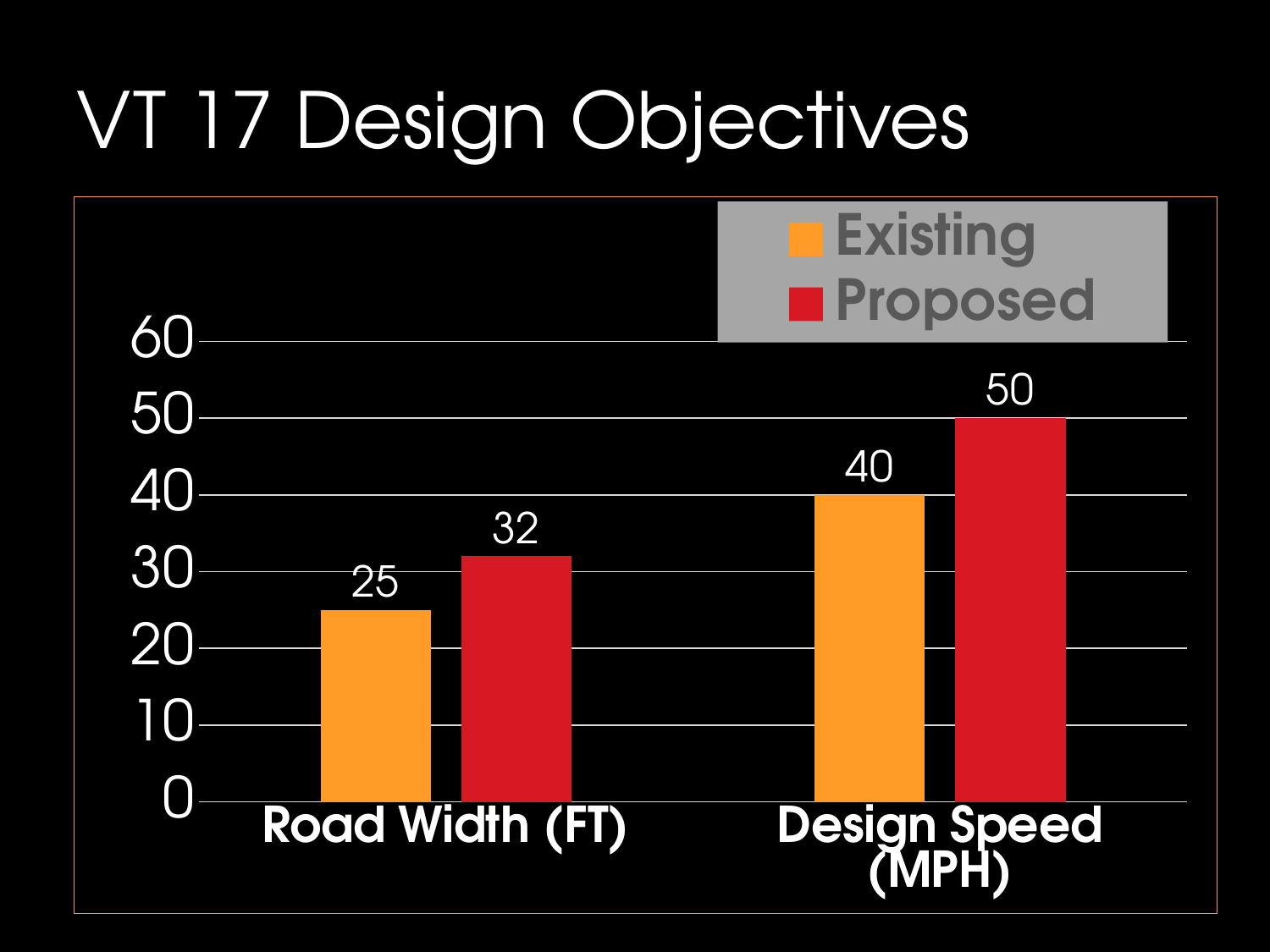

# VT 17 Design Objectives

### Chart

| Category | Existing | Proposed |
|---|---|---|
| Road Width (FT) | 25.0 | 32.0 |
| Design Speed (MPH) | 40.0 | 50.0 |